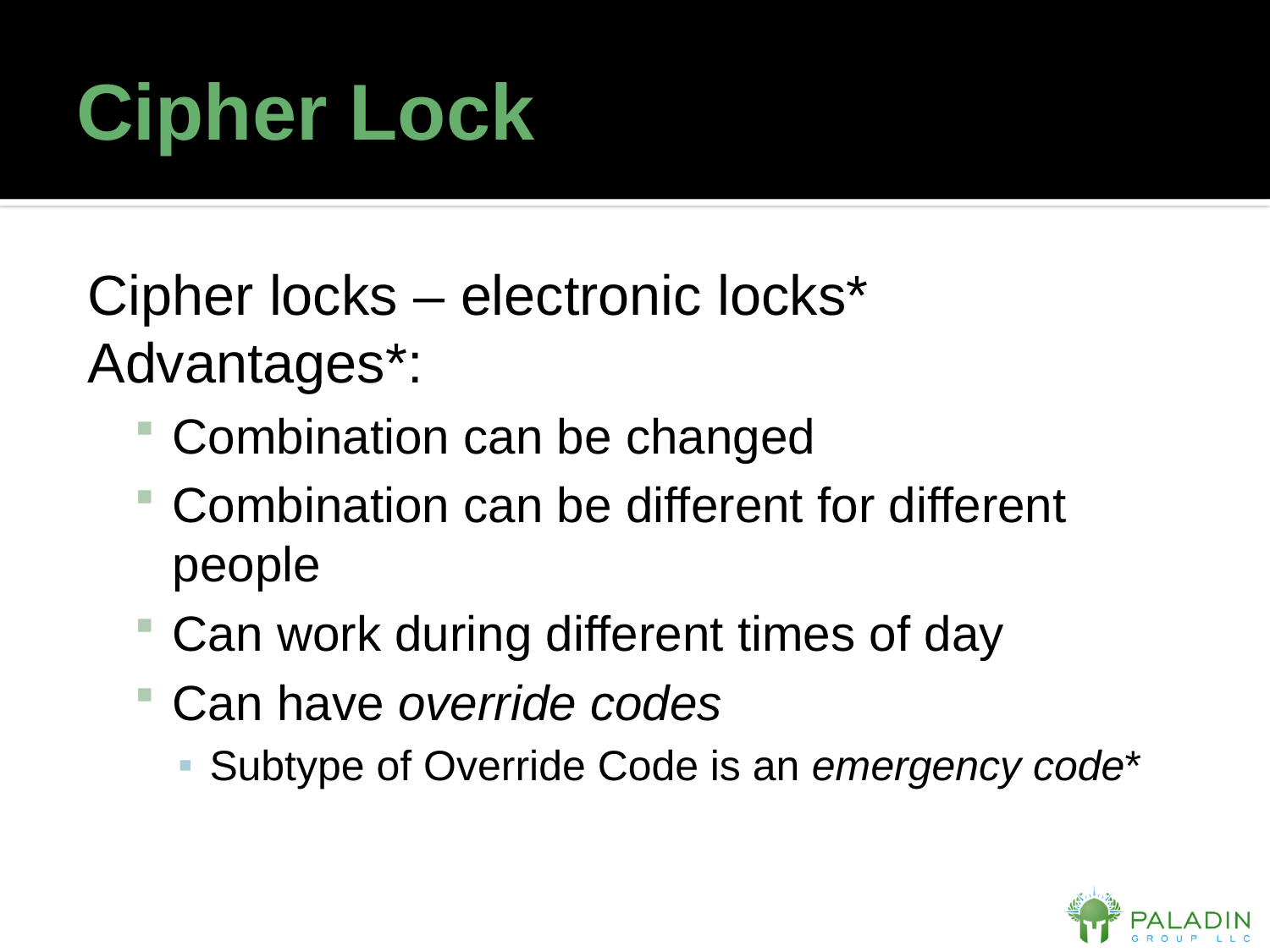

# Cipher Lock
Cipher locks – electronic locks*
Advantages*:
Combination can be changed
Combination can be different for different people
Can work during different times of day
Can have override codes
Subtype of Override Code is an emergency code*